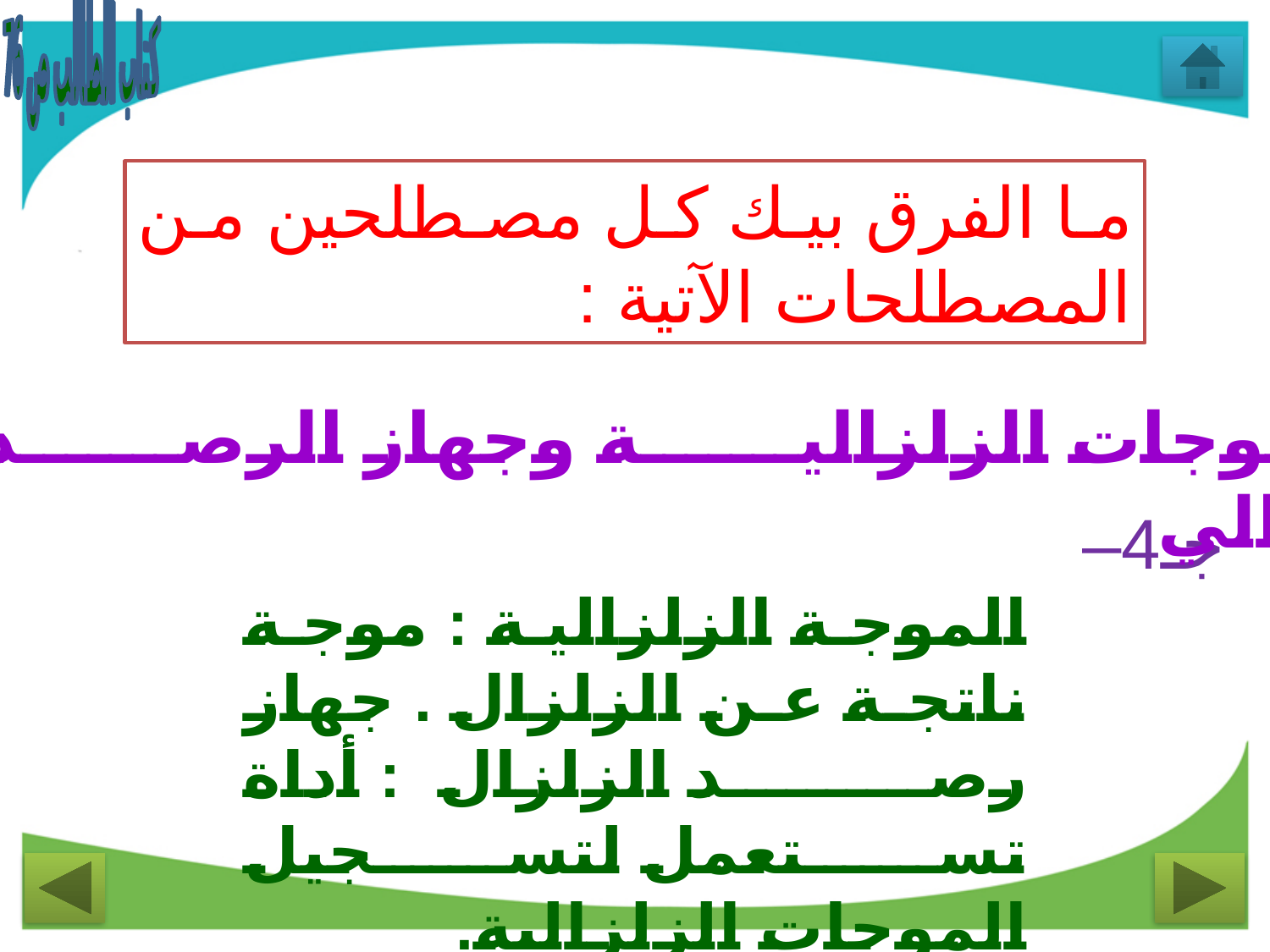

كتاب الطالب ص 76

ما الفرق بيك كل مصطلحين من المصطلحات الآتية :
4- الموجات الزلزالية وجهاز الرصد الزلزالي
جـ4–
الموجة الزلزالية : موجة ناتجة عن الزلزال . جهاز رصد الزلزال  : أداة تستعمل لتسجيل الموجات الزلزالية.